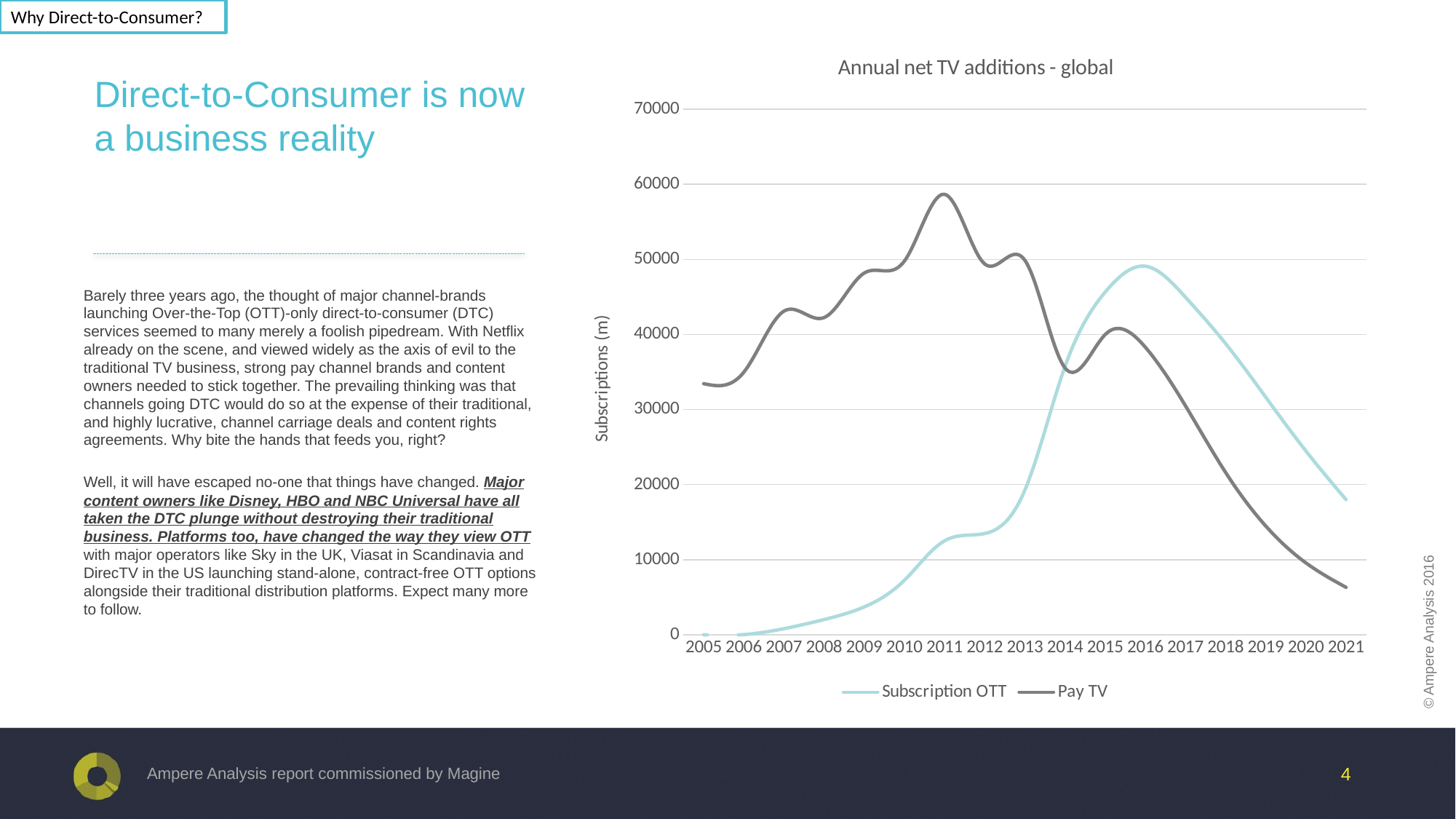

Why Direct-to-Consumer?
# Direct-to-Consumer is now a business reality

### Chart: Annual net TV additions - global

| Category | Subscription OTT | Pay TV |
|---|---|---|
| 2005 | 13.95 | 33446.6582575472 |
| 2006 | 41.85 | 34968.916620678 |
| 2007 | 829.8499999999999 | 43108.43510006039 |
| 2008 | 2041.13 | 42250.77794908099 |
| 2009 | 3725.58 | 48180.39367291699 |
| 2010 | 7279.249872937699 | 49771.76365484469 |
| 2011 | 12526.5974071557 | 58660.2729954593 |
| 2012 | 13493.2852356511 | 49390.2068190721 |
| 2013 | 19264.1261308401 | 49891.2989853031 |
| 2014 | 35740.2720364164 | 35541.7525218431 |
| 2015 | 45640.1586999195 | 39985.3009410683 |
| 2016 | 49087.5786917333 | 38307.60102251238 |
| 2017 | 44959.7155073498 | 30498.5114630505 |
| 2018 | 38781.470933485 | 21618.65037044909 |
| 2019 | 31637.3357882798 | 14486.4696809003 |
| 2020 | 24474.3278713156 | 9580.078964803599 |
| 2021 | 17996.2450570564 | 6324.28269395663 |
Barely three years ago, the thought of major channel-brands launching Over-the-Top (OTT)-only direct-to-consumer (DTC) services seemed to many merely a foolish pipedream. With Netflix already on the scene, and viewed widely as the axis of evil to the traditional TV business, strong pay channel brands and content owners needed to stick together. The prevailing thinking was that channels going DTC would do so at the expense of their traditional, and highly lucrative, channel carriage deals and content rights agreements. Why bite the hands that feeds you, right?

Well, it will have escaped no-one that things have changed. Major content owners like Disney, HBO and NBC Universal have all taken the DTC plunge without destroying their traditional business. Platforms too, have changed the way they view OTT with major operators like Sky in the UK, Viasat in Scandinavia and DirecTV in the US launching stand-alone, contract-free OTT options alongside their traditional distribution platforms. Expect many more to follow.